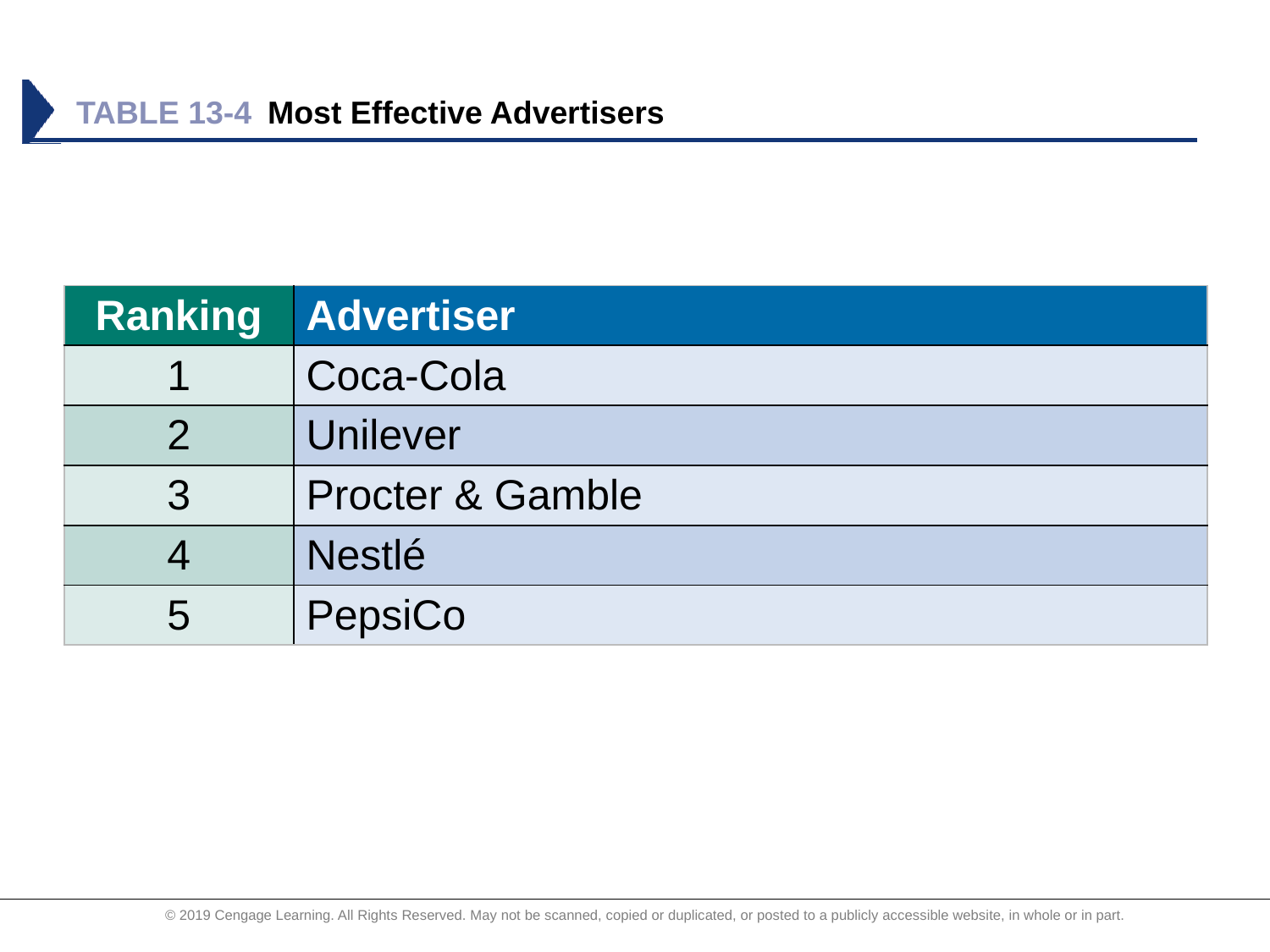

# TABLE 13-4	Most Effective Advertisers
| Ranking | Advertiser |
| --- | --- |
| 1 | Coca-Cola |
| 2 | Unilever |
| 3 | Procter & Gamble |
| 4 | Nestlé |
| 5 | PepsiCo |